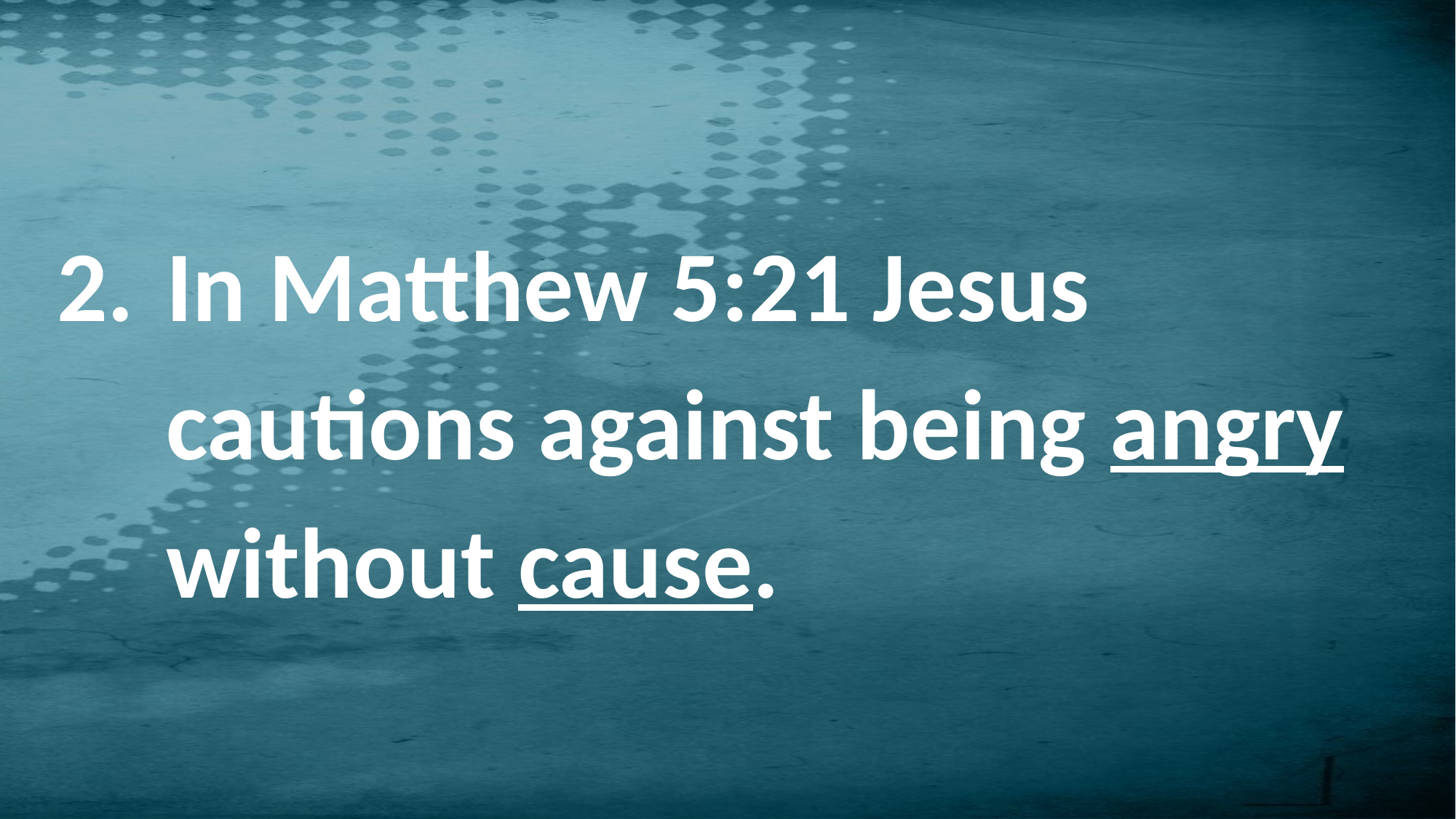

In Matthew 5:21 Jesus cautions against being angry without cause.